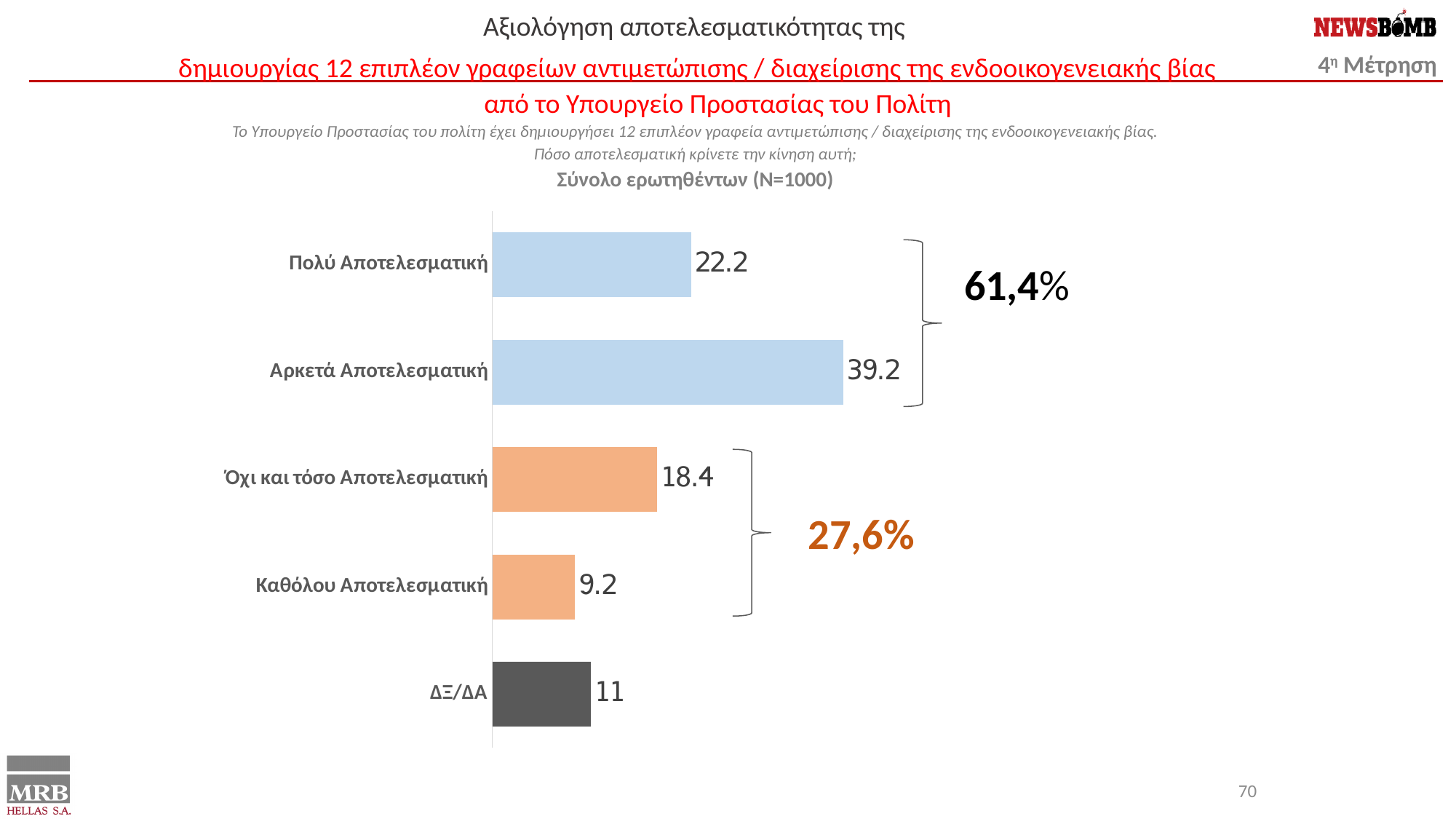

Αξιολόγηση αποτελεσματικότητας της
δημιουργίας 12 επιπλέον γραφείων αντιμετώπισης / διαχείρισης της ενδοοικογενειακής βίας από το Υπουργείο Προστασίας του Πολίτη
Το Υπουργείο Προστασίας του πολίτη έχει δημιουργήσει 12 επιπλέον γραφεία αντιμετώπισης / διαχείρισης της ενδοοικογενειακής βίας.
Πόσο αποτελεσματική κρίνετε την κίνηση αυτή;
Σύνολο ερωτηθέντων (N=1000)

### Chart

| Category | Series 1 |
|---|---|
| Πολύ Αποτελεσματική | 22.2 |
| Αρκετά Αποτελεσματική | 39.2 |
| Όχι και τόσο Αποτελεσματική | 18.4 |
| Καθόλου Αποτελεσματική | 9.2 |
| ΔΞ/ΔΑ | 11.0 |
61,4%
27,6%
70